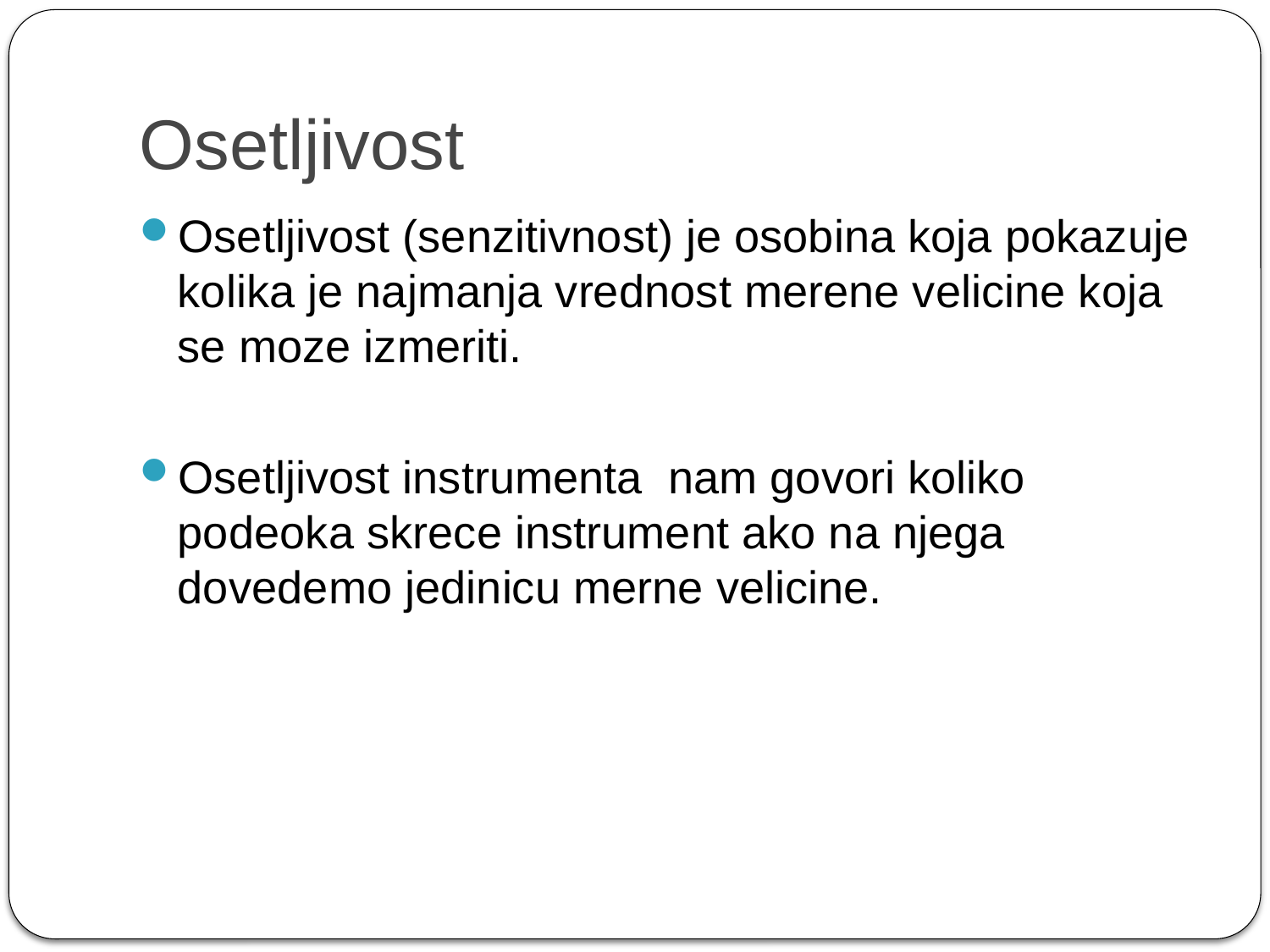

# Osetljivost
Osetljivost (senzitivnost) je osobina koja pokazuje kolika je najmanja vrednost merene velicine koja se moze izmeriti.

Osetljivost instrumenta  nam govori koliko podeoka skrece instrument ako na njega dovedemo jedinicu merne velicine.